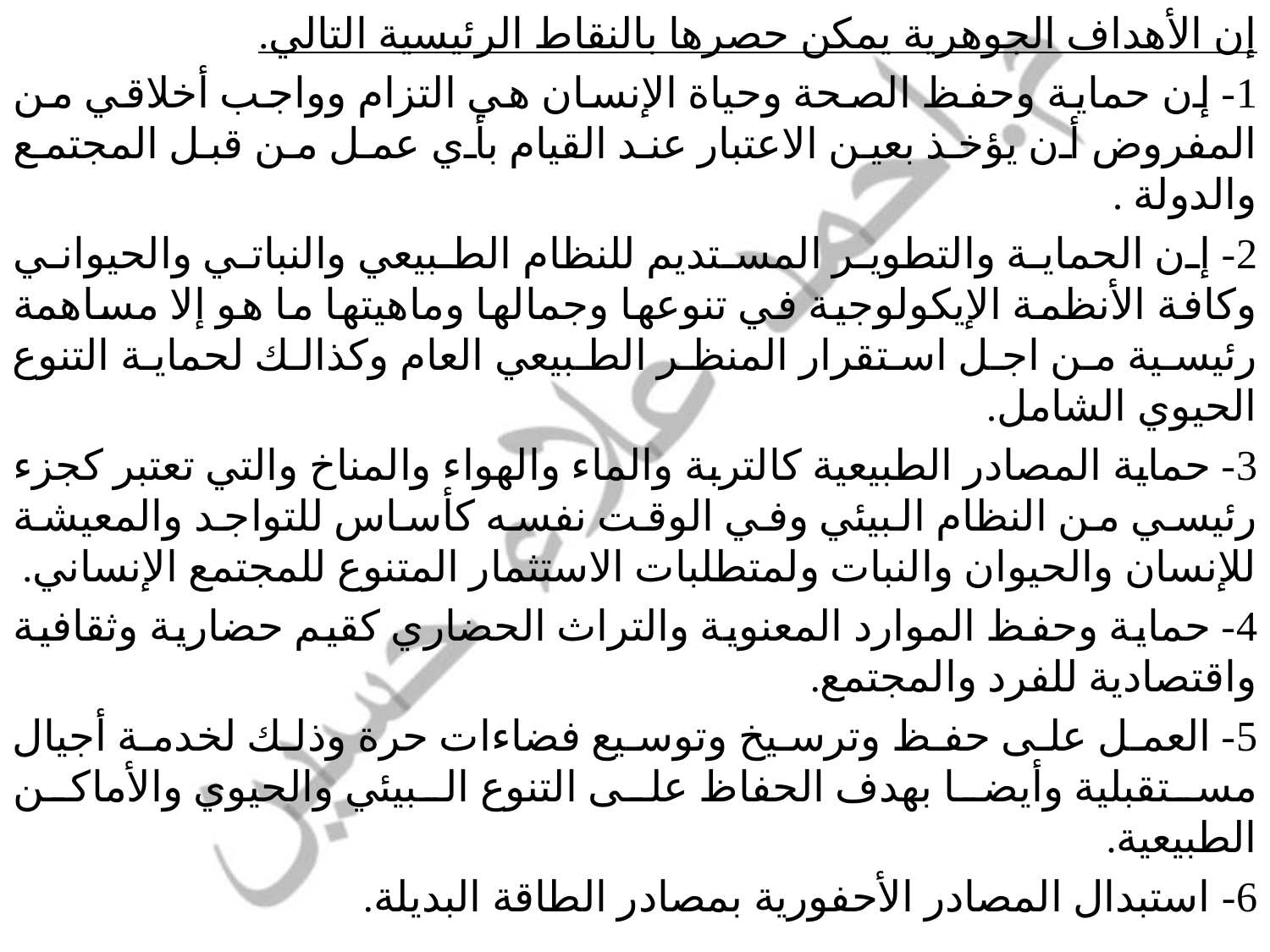

إن الأهداف الجوهرية يمكن حصرها بالنقاط الرئيسية التالي.
1- إن حماية وحفظ الصحة وحياة الإنسان هي التزام وواجب أخلاقي من المفروض أن يؤخذ بعين الاعتبار عند القيام بأي عمل من قبل المجتمع والدولة .
2- إن الحماية والتطوير المستديم للنظام الطبيعي والنباتي والحيواني وكافة الأنظمة الإيكولوجية في تنوعها وجمالها وماهيتها ما هو إلا مساهمة رئيسية من اجل استقرار المنظر الطبيعي العام وكذالك لحماية التنوع الحيوي الشامل.
3- حماية المصادر الطبيعية كالتربة والماء والهواء والمناخ والتي تعتبر كجزء رئيسي من النظام البيئي وفي الوقت نفسه كأساس للتواجد والمعيشة للإنسان والحيوان والنبات ولمتطلبات الاستثمار المتنوع للمجتمع الإنساني.
4- حماية وحفظ الموارد المعنوية والتراث الحضاري كقيم حضارية وثقافية واقتصادية للفرد والمجتمع.
5- العمل على حفظ وترسيخ وتوسيع فضاءات حرة وذلك لخدمة أجيال مستقبلية وأيضا بهدف الحفاظ على التنوع البيئي والحيوي والأماكن الطبيعية.
6- استبدال المصادر الأحفورية بمصادر الطاقة البديلة.